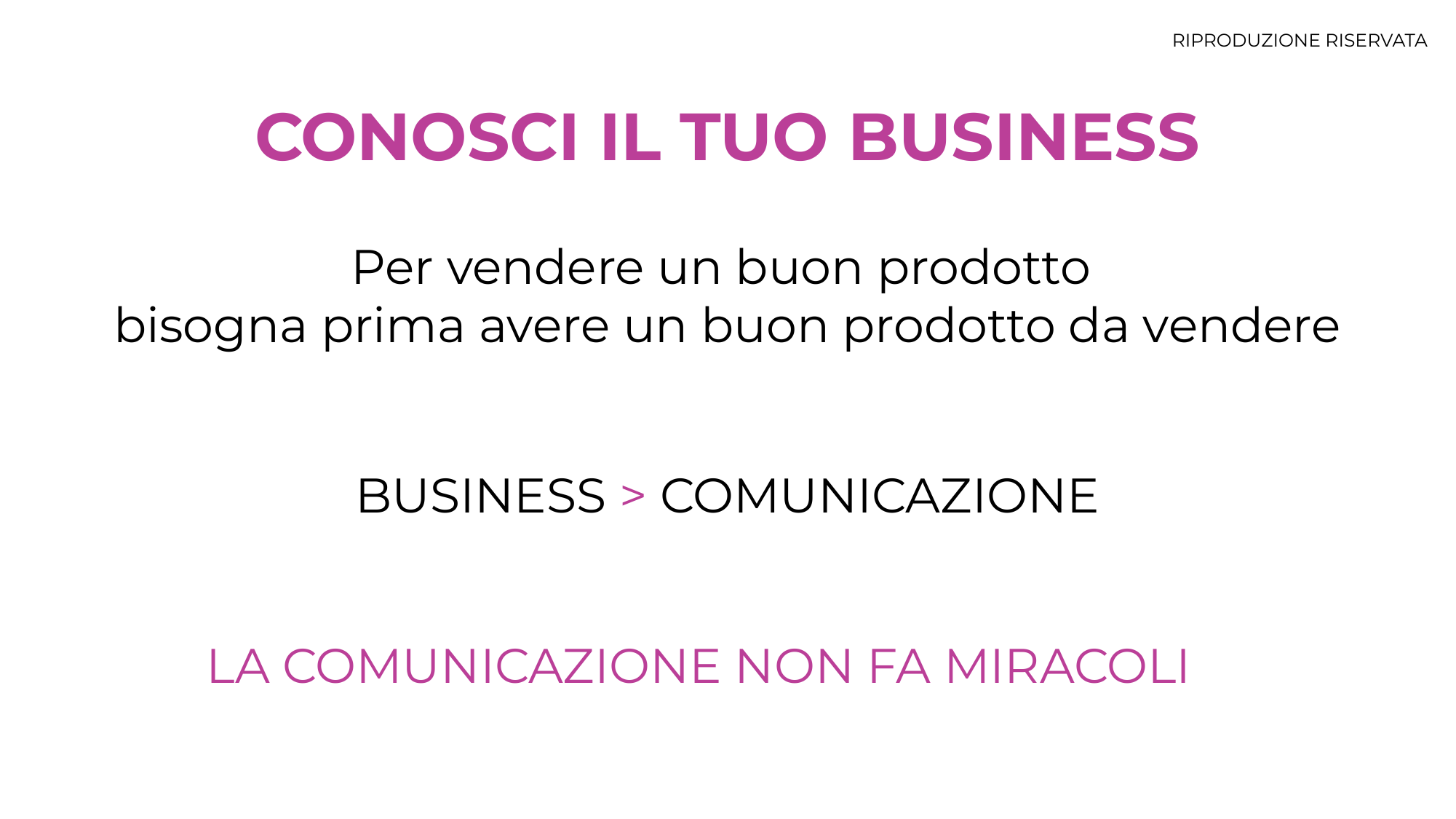

RIPRODUZIONE RISERVATA
CONOSCI IL TUO BUSINESS
Per vendere un buon prodotto
bisogna prima avere un buon prodotto da vendere
BUSINESS > COMUNICAZIONE
LA COMUNICAZIONE NON FA MIRACOLI